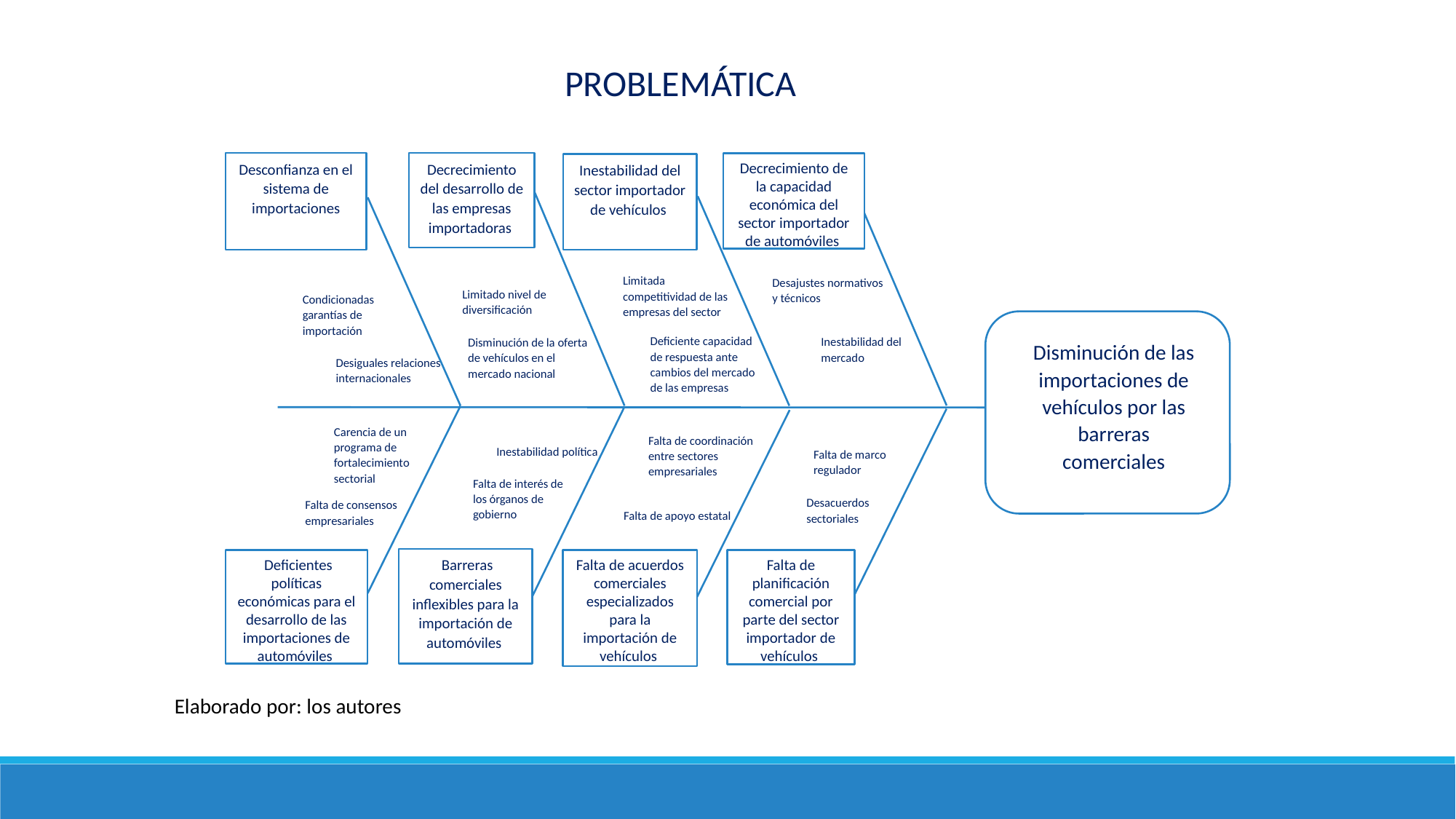

PROBLEMÁTICA
Desconfianza en el sistema de importaciones
Decrecimiento del desarrollo de las empresas importadoras
Decrecimiento de la capacidad económica del sector importador de automóviles
Inestabilidad del sector importador de vehículos

Limitada competitividad de las empresas del sector
Desajustes normativos y técnicos
Limitado nivel de diversificación
Condicionadas garantías de importación

Deficiente capacidad de respuesta ante cambios del mercado de las empresas
Inestabilidad del mercado
Disminución de la oferta de vehículos en el mercado nacional
Disminución de las importaciones de vehículos por las barreras comerciales
Desiguales relaciones internacionales
Carencia de un programa de fortalecimiento sectorial
Falta de coordinación entre sectores empresariales
Inestabilidad política
Falta de marco regulador
Falta de interés de los órganos de gobierno
Desacuerdos sectoriales
Falta de consensos empresariales
Falta de apoyo estatal
 Barreras comerciales inflexibles para la importación de automóviles
 Deficientes políticas económicas para el desarrollo de las importaciones de automóviles
Falta de acuerdos comerciales especializados para la importación de vehículos
Falta de planificación comercial por parte del sector importador de vehículos
Elaborado por: los autores